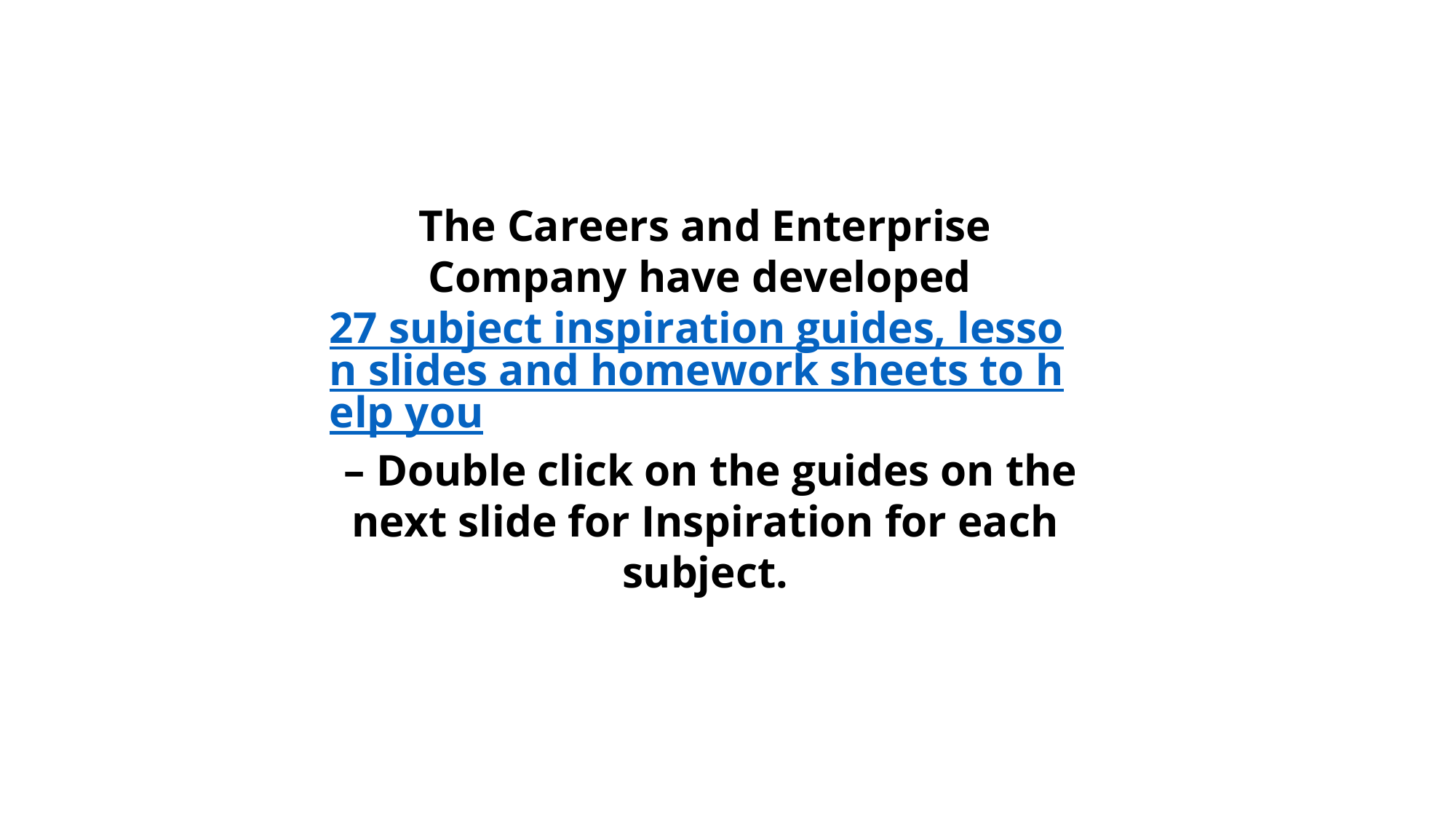

The Careers and Enterprise Company have developed 27 subject inspiration guides, lesson slides and homework sheets to help you – Double click on the guides on the next slide for Inspiration for each subject.